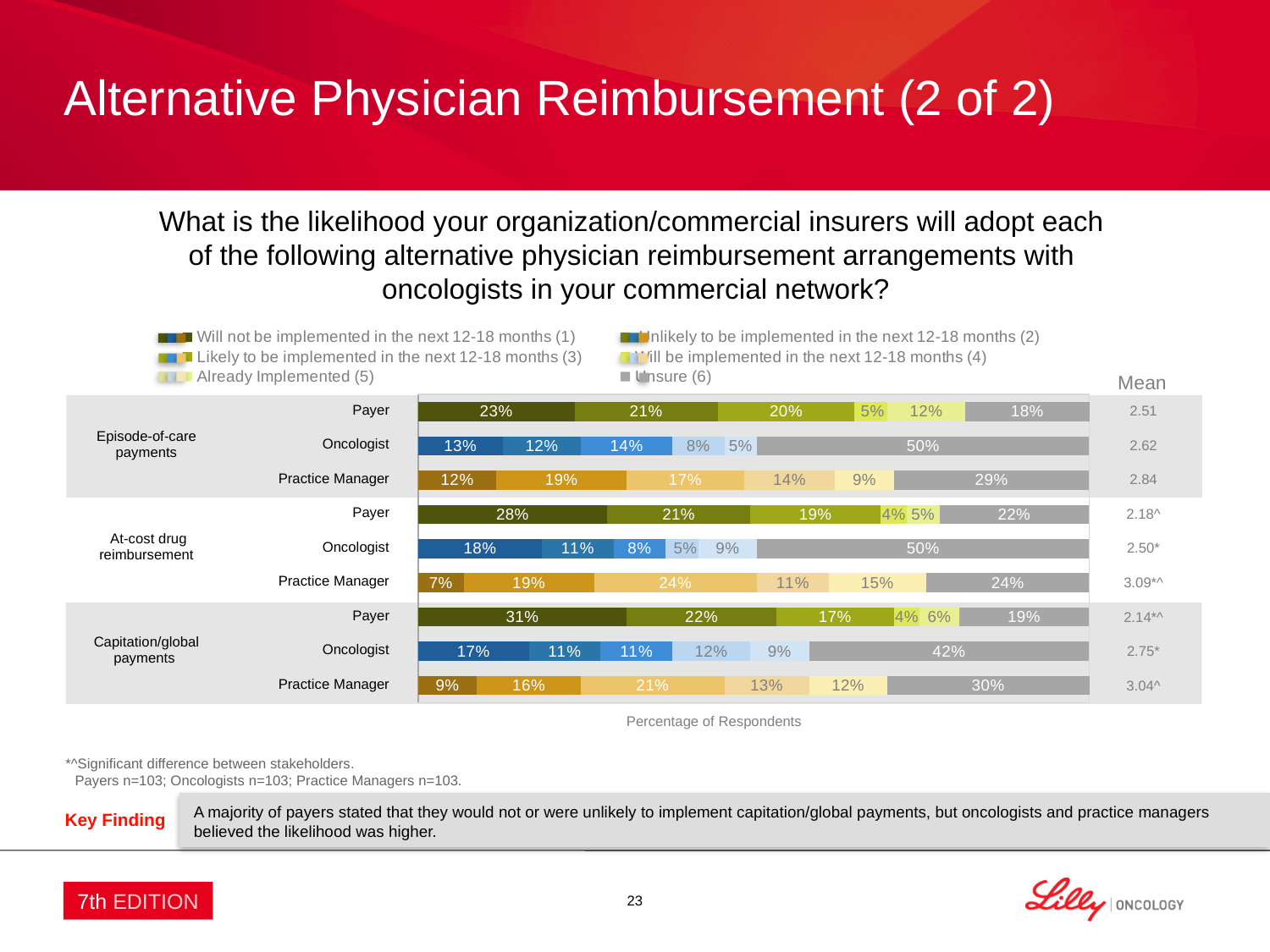

# Alternative Physician Reimbursement (2 of 2)
What is the likelihood your organization/commercial insurers will adopt each
of the following alternative physician reimbursement arrangements with
oncologists in your commercial network?

### Chart

| Category | Will not be implemented in the next 12-18 months (1) |  Unlikely to be implemented in the next 12-18 months (2) | Likely to be implemented in the next 12-18 months (3) | Will be implemented in the next 12-18 months (4) | Already Implemented (5) | Unsure (6) |
|---|---|---|---|---|---|---|
| Episode-of-care payments Payer | 0.233009708737864 | 0.213592233009709 | 0.203883495145631 | 0.0485436893203883 | 0.116504854368932 | 0.184466019417476 |
| Episode-of-care payments Onc | 0.12621359223301 | 0.116504854368932 | 0.135922330097087 | 0.0776699029126213 | 0.0485436893203883 | 0.495145631067961 |
| Episode-of-care payments PM | 0.116504854368932 | 0.194174757281553 | 0.174757281553398 | 0.135922330097087 | 0.087378640776699 | 0.29126213592233 |
| At-cost drug reimbursement Payer | 0.281553398058252 | 0.213592233009709 | 0.194174757281553 | 0.0388349514563107 | 0.0485436893203883 | 0.223300970873786 |
|  At-cost durg reimbursement Onc | 0.184466019417476 | 0.106796116504854 | 0.0776699029126213 | 0.0485436893203883 | 0.087378640776699 | 0.495145631067961 |
| At-cost drug reimbursement PM | 0.0679611650485437 | 0.194174757281553 | 0.242718446601942 | 0.106796116504854 | 0.145631067961165 | 0.242718446601942 |
| Capitation / global payments Payer | 0.310679611650485 | 0.223300970873786 | 0.174757281553398 | 0.0388349514563107 | 0.058252427184466 | 0.194174757281553 |
| Capitation / global payments Onc | 0.16504854368932 | 0.106796116504854 | 0.106796116504854 | 0.116504854368932 | 0.087378640776699 | 0.41747572815534 |
| Capitation / global payments PM | 0.087378640776699 | 0.155339805825243 | 0.213592233009709 | 0.12621359223301 | 0.116504854368932 | 0.300970873786408 |

Mean

| Episode-of-care payments | Payer |
| --- | --- |
|  | Oncologist |
|  | Practice Manager |
| At-cost drug reimbursement | Payer |
|  | Oncologist |
|  | Practice Manager |
| Capitation/global payments | Payer |
|  | Oncologist |
|  | Practice Manager |
| 2.51 |
| --- |
| 2.62 |
| 2.84 |
| 2.18^ |
| 2.50\* |
| 3.09\*^ |
| 2.14\*^ |
| 2.75\* |
| 3.04^ |

Percentage of Respondents
*^Significant difference between stakeholders.
    Payers n=103; Oncologists n=103; Practice Managers n=103.

A majority of payers stated that they would not or were unlikely to implement capitation/global payments, but oncologists and practice managers
believed the likelihood was higher.
Key Finding